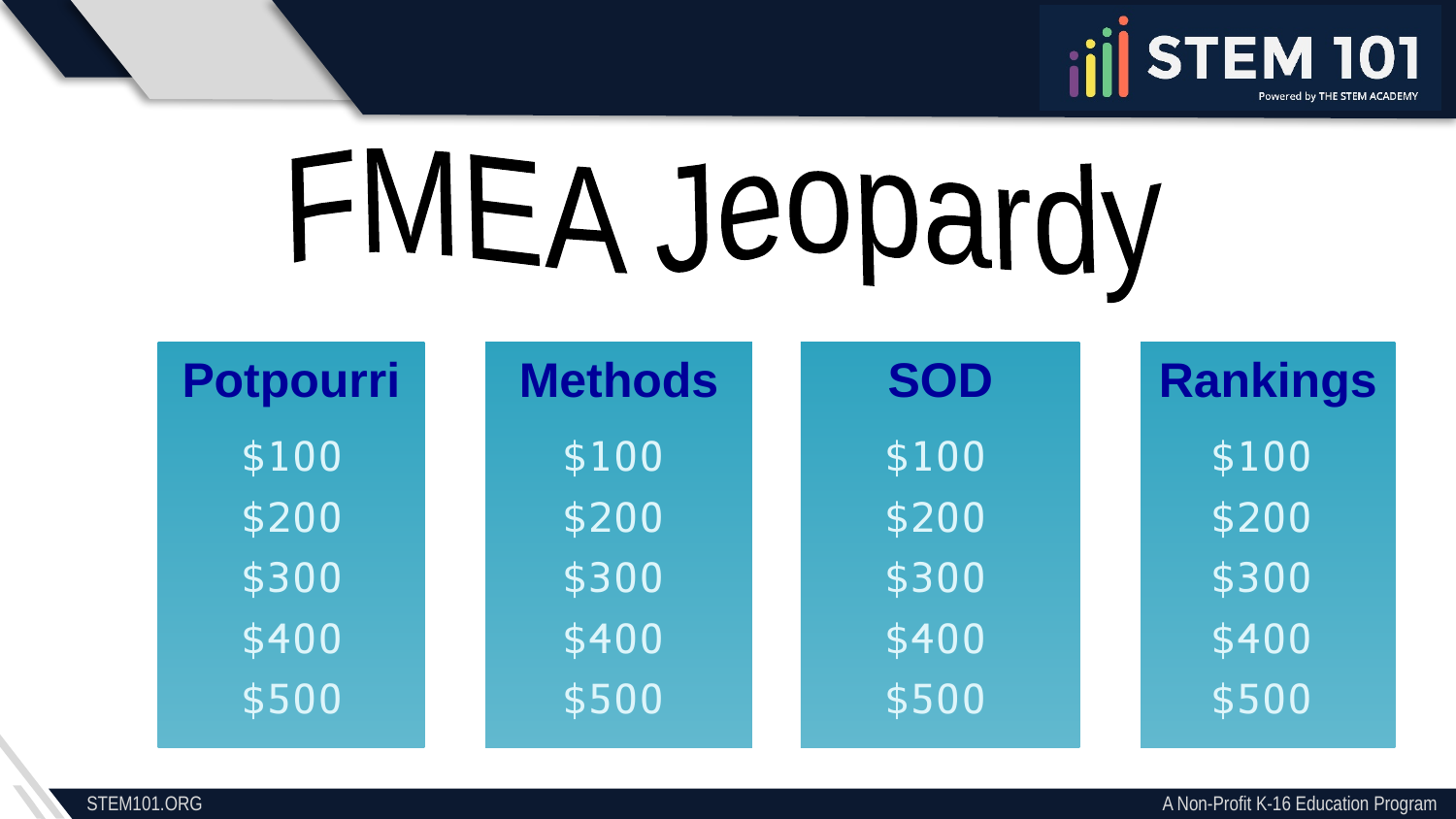

FMEA Jeopardy
Potpourri

Methods

SOD

Rankings

$100
$100
$100
$100
$200
$200
$200
$200
$300
$300
$300
$300
$400
$400
$400
$400
$500
$500
$500
$500
Sample